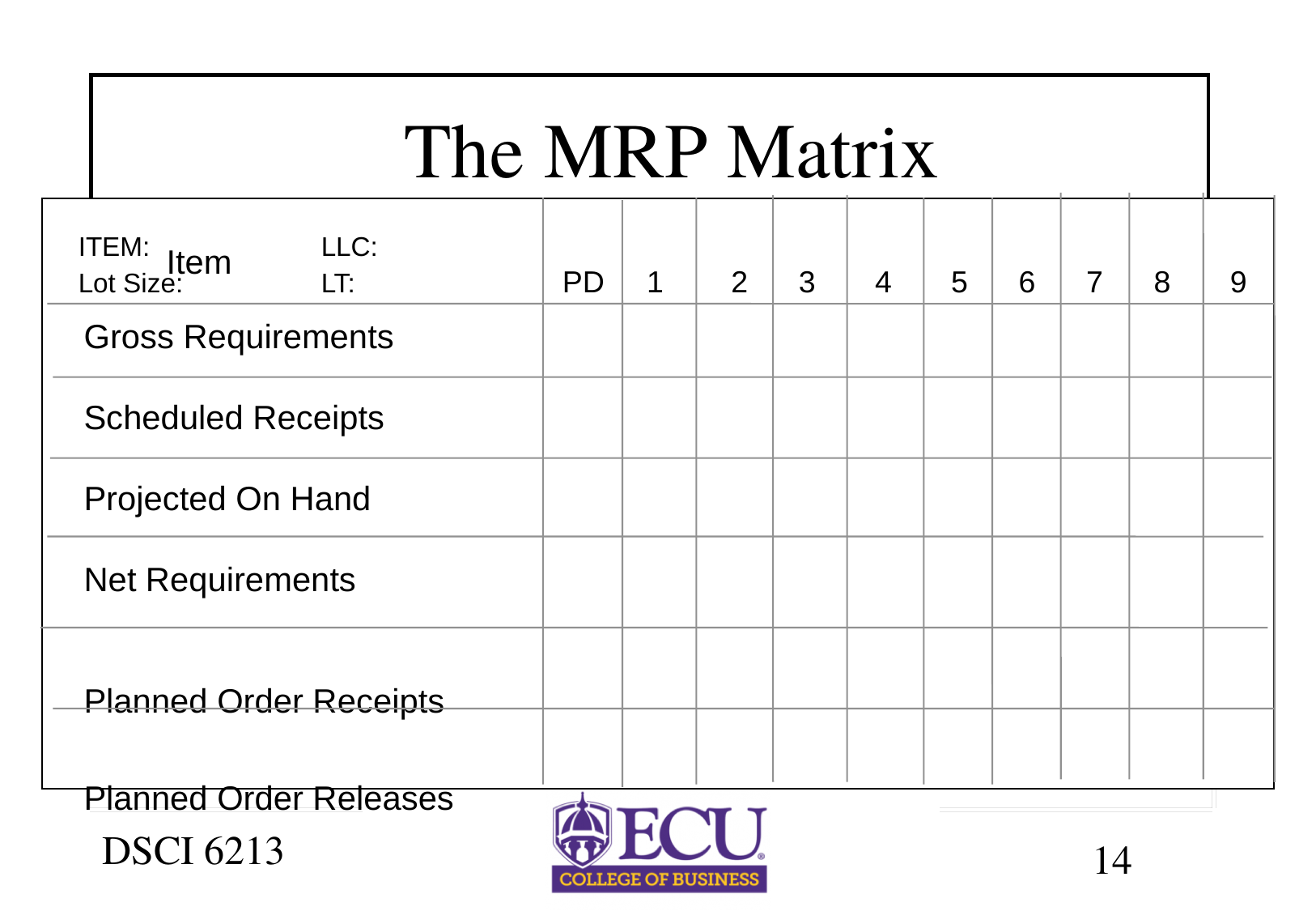

# The MRP Matrix

ITEM:		LLC:
Lot Size:		LT:	                PD     1        2      3       4       5      6      7      8       9
Item

Gross Requirements

Scheduled Receipts

Projected On Hand

Net Requirements

Planned Order Receipts

Planned Order Releases